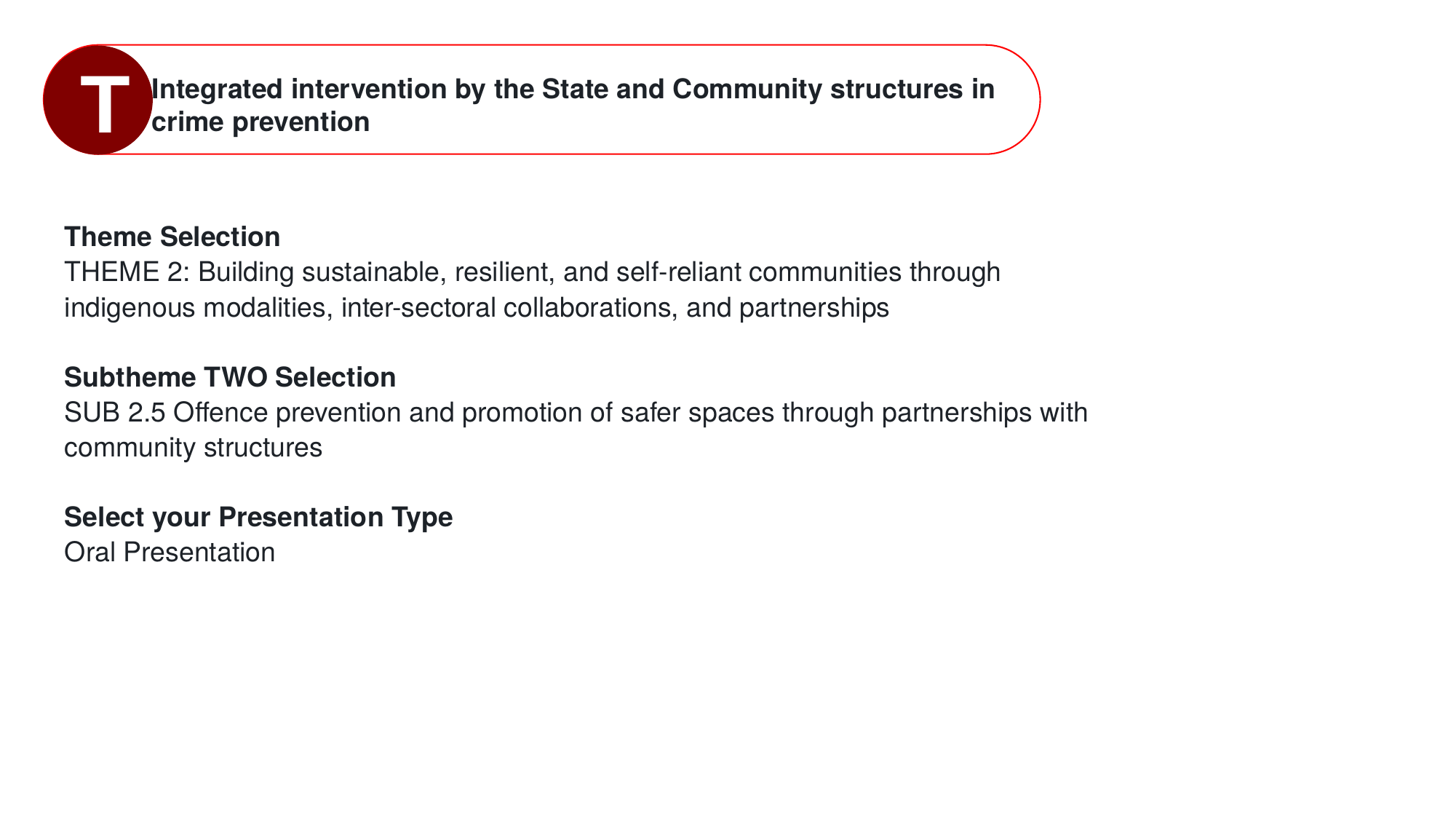

T
Integrated intervention by the State and Community structures in crime prevention
 
Theme Selection
THEME 2: Building sustainable, resilient, and self-reliant communities through indigenous modalities, inter-sectoral collaborations, and partnerships
Subtheme TWO Selection
SUB 2.5 Offence prevention and promotion of safer spaces through partnerships with community structures
Select your Presentation Type
Oral Presentation